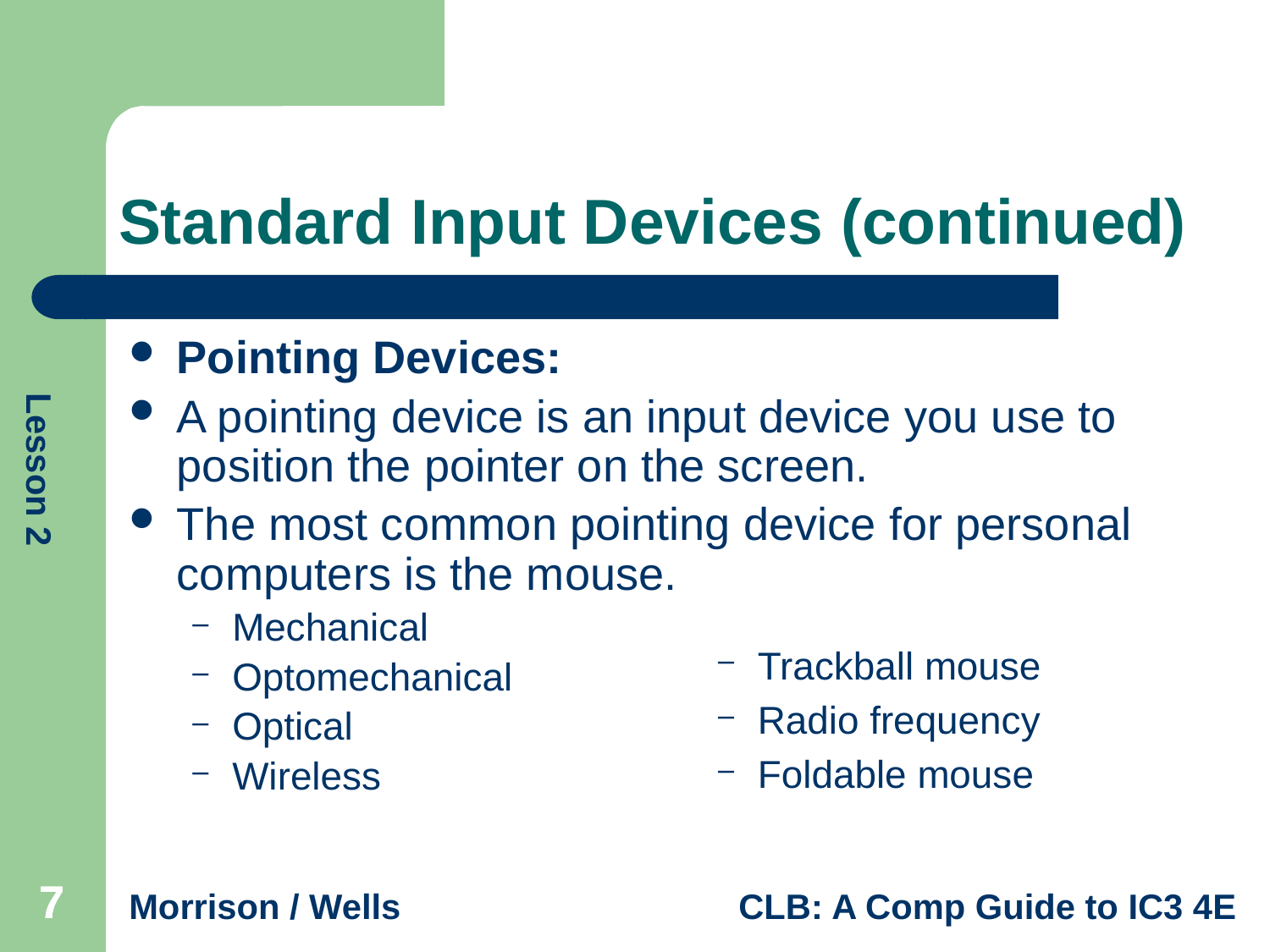

# Standard Input Devices (continued)
Pointing Devices:
A pointing device is an input device you use to position the pointer on the screen.
The most common pointing device for personal computers is the mouse.
Mechanical
Optomechanical
Optical
Wireless

Trackball mouse
Radio frequency
Foldable mouse

7
7
7